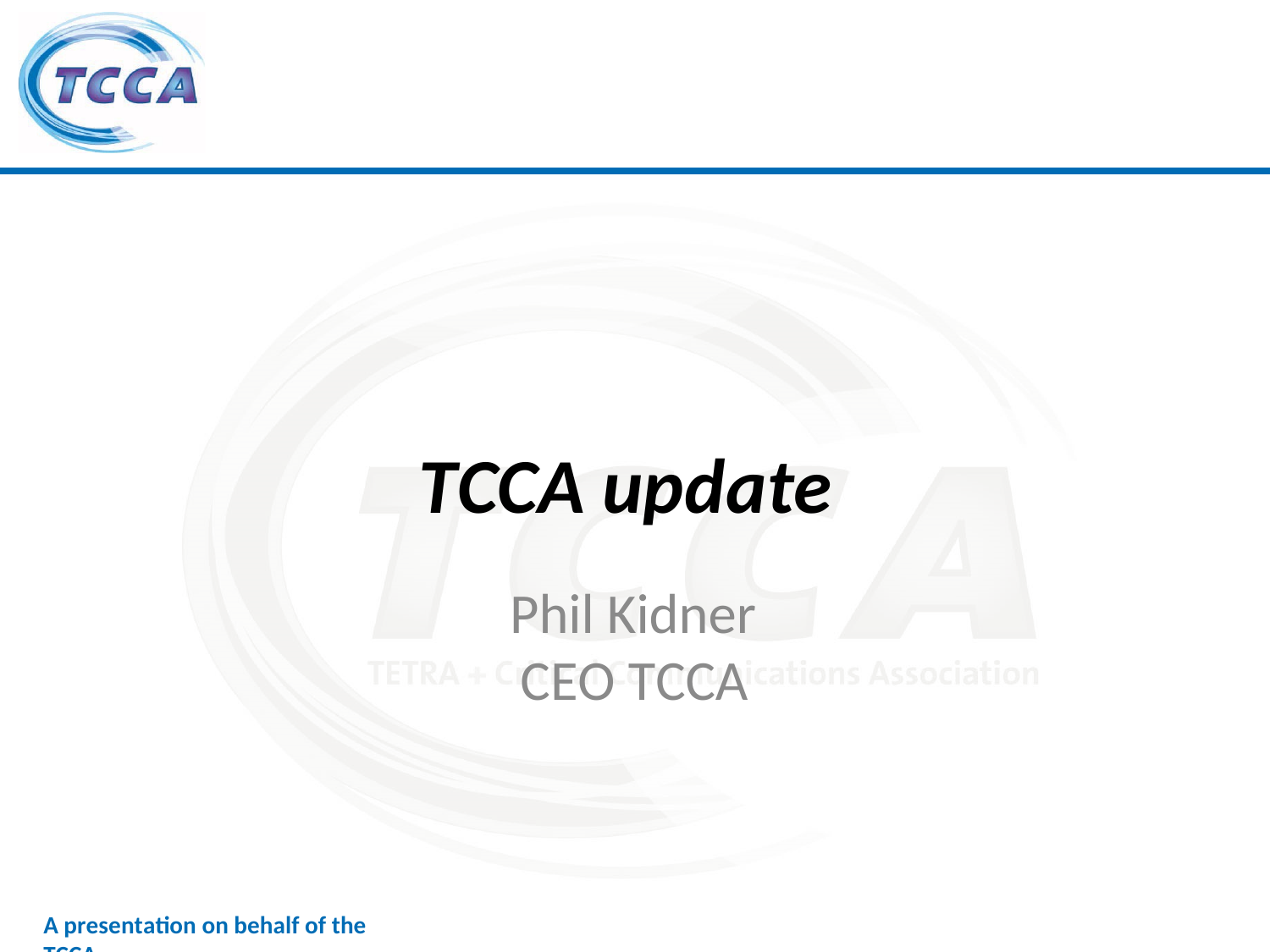

TCCA update
Phil Kidner CEO TCCA
A presentation on behalf of the TCCA